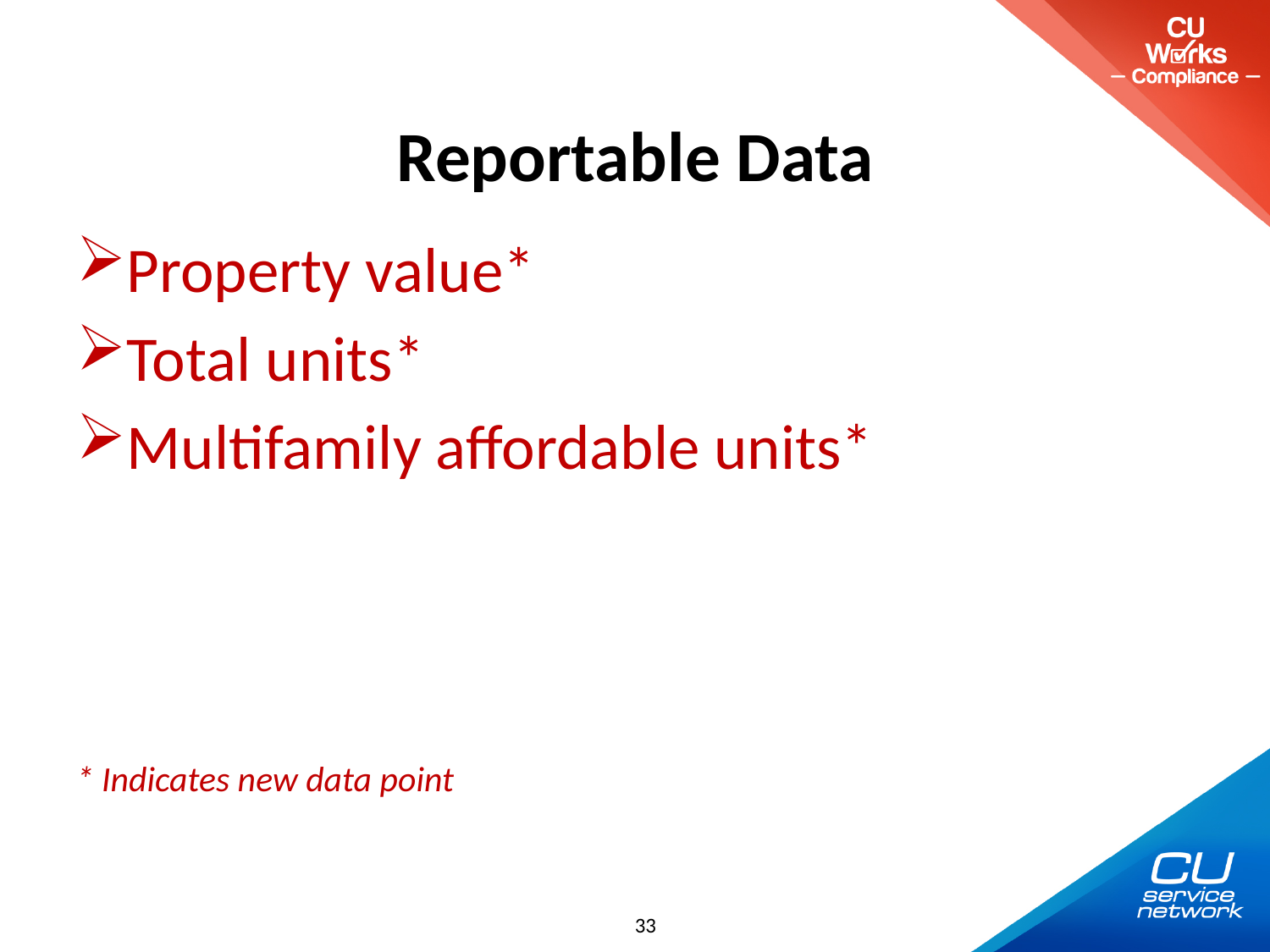

# Reportable Data
Property value*
Total units*
Multifamily affordable units*

* Indicates new data point

33